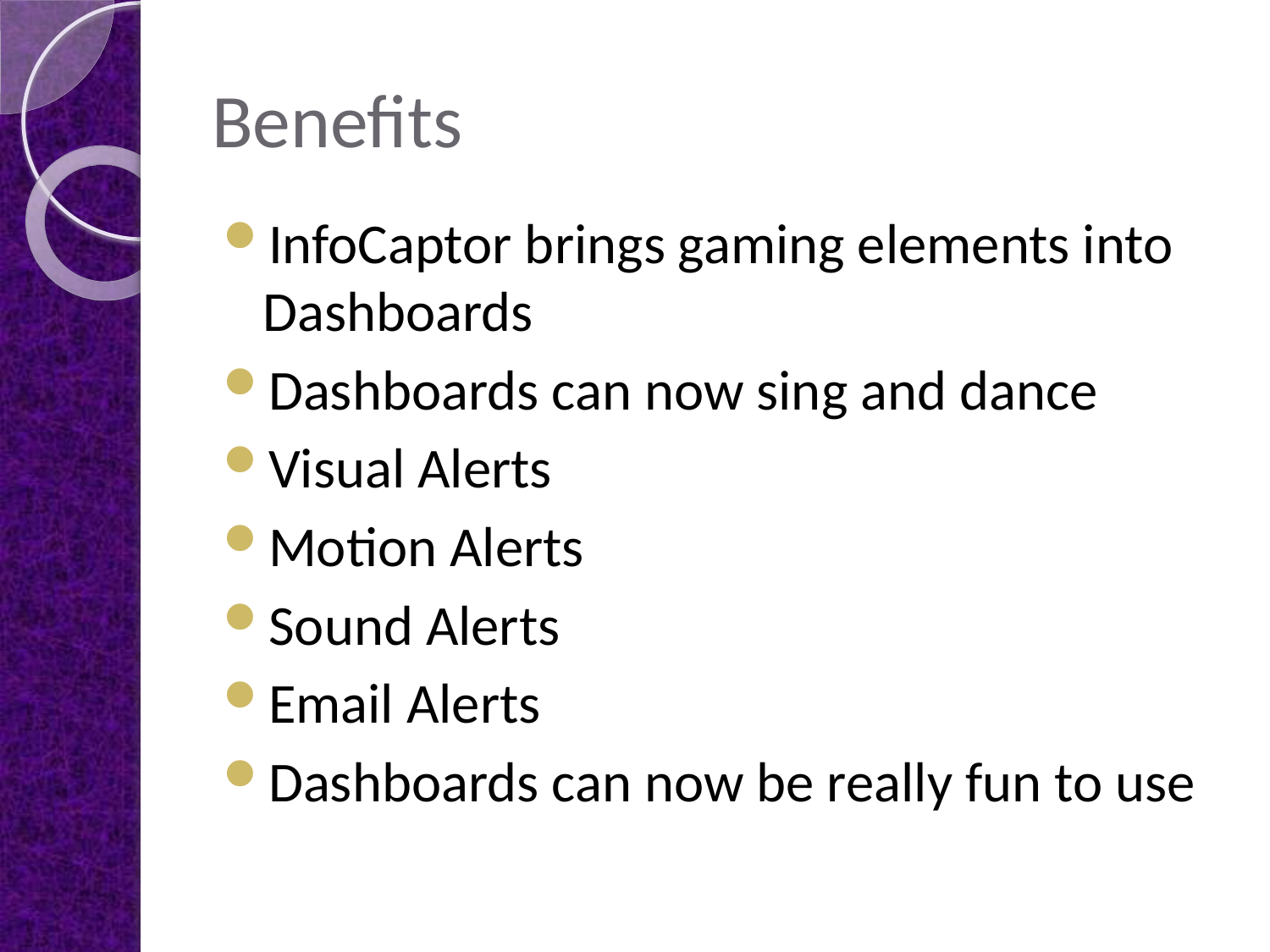

# Benefits
InfoCaptor brings gaming elements into Dashboards
Dashboards can now sing and dance
Visual Alerts
Motion Alerts
Sound Alerts
Email Alerts
Dashboards can now be really fun to use